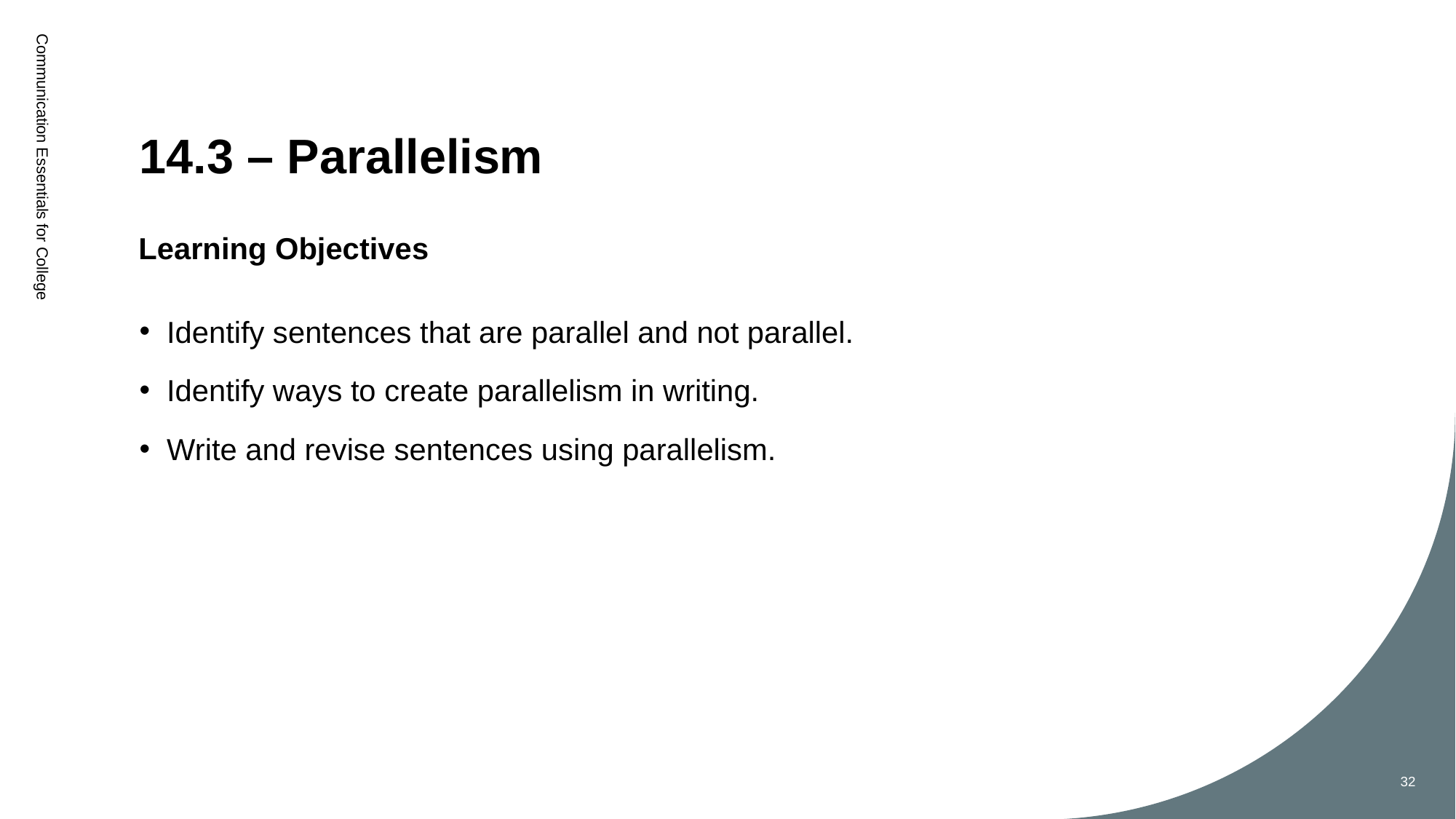

# 14.3 – Parallelism
Learning Objectives
Communication Essentials for College
Identify sentences that are parallel and not parallel.
Identify ways to create parallelism in writing.
Write and revise sentences using parallelism.

32